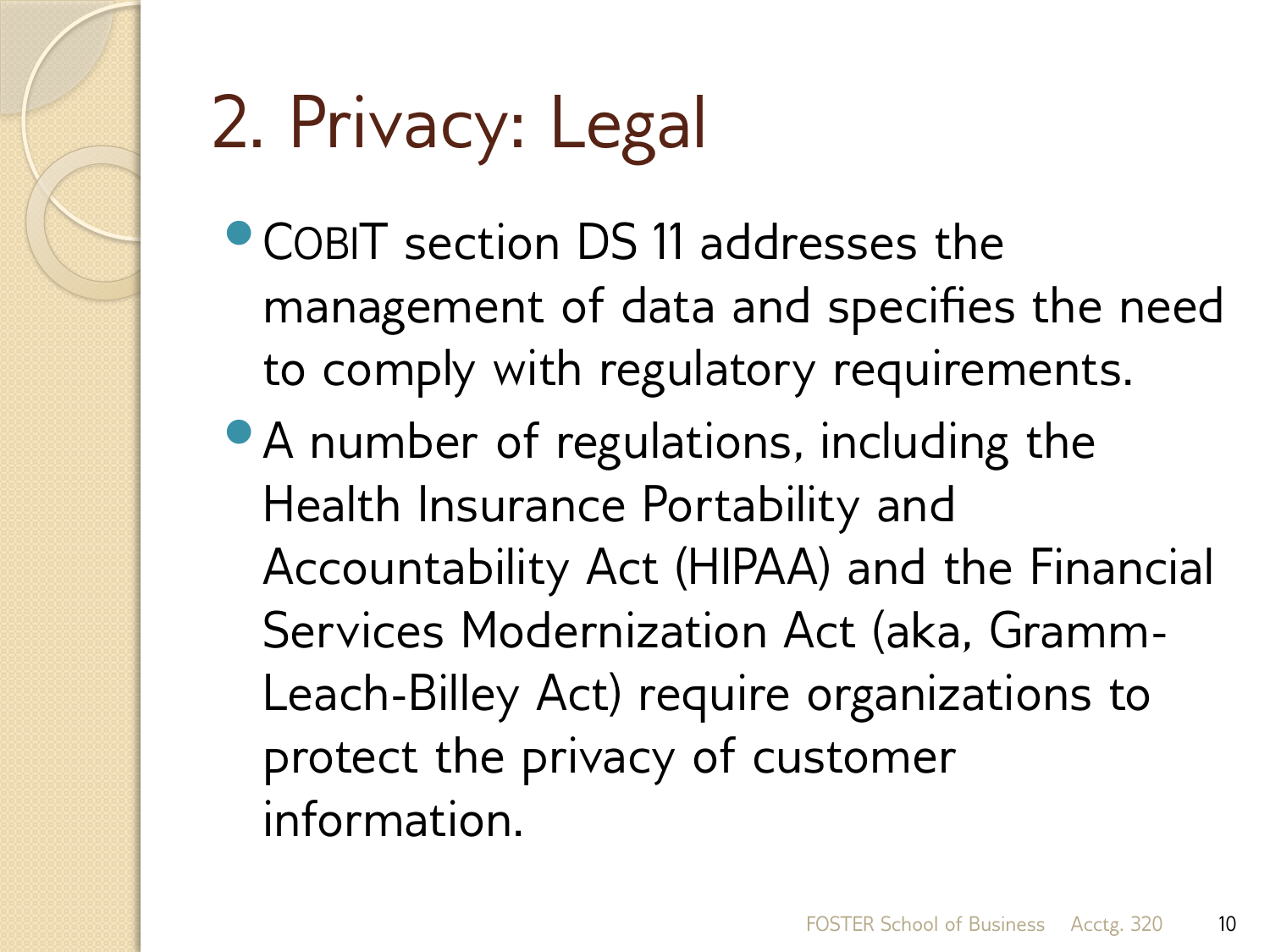

# 2. Privacy: Legal
COBIT section DS 11 addresses the management of data and specifies the need to comply with regulatory requirements.
A number of regulations, including the Health Insurance Portability and Accountability Act (HIPAA) and the Financial Services Modernization Act (aka, Gramm-Leach-Billey Act) require organizations to protect the privacy of customer information.

FOSTER School of Business    Acctg. 320
10